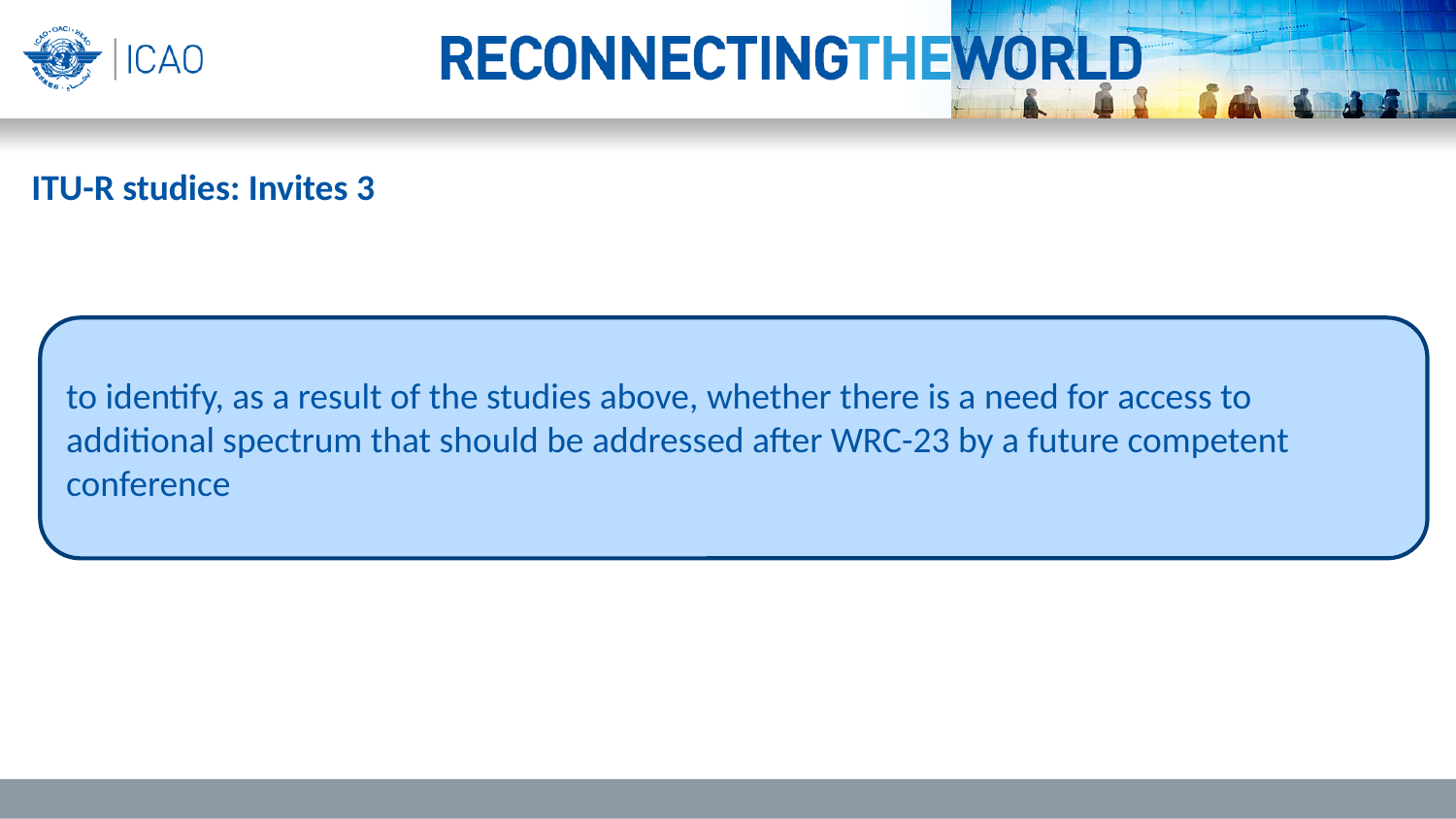

ITU-R studies: Invites 3
to identify, as a result of the studies above, whether there is a need for access to additional spectrum that should be addressed after WRC-23 by a future competent conference